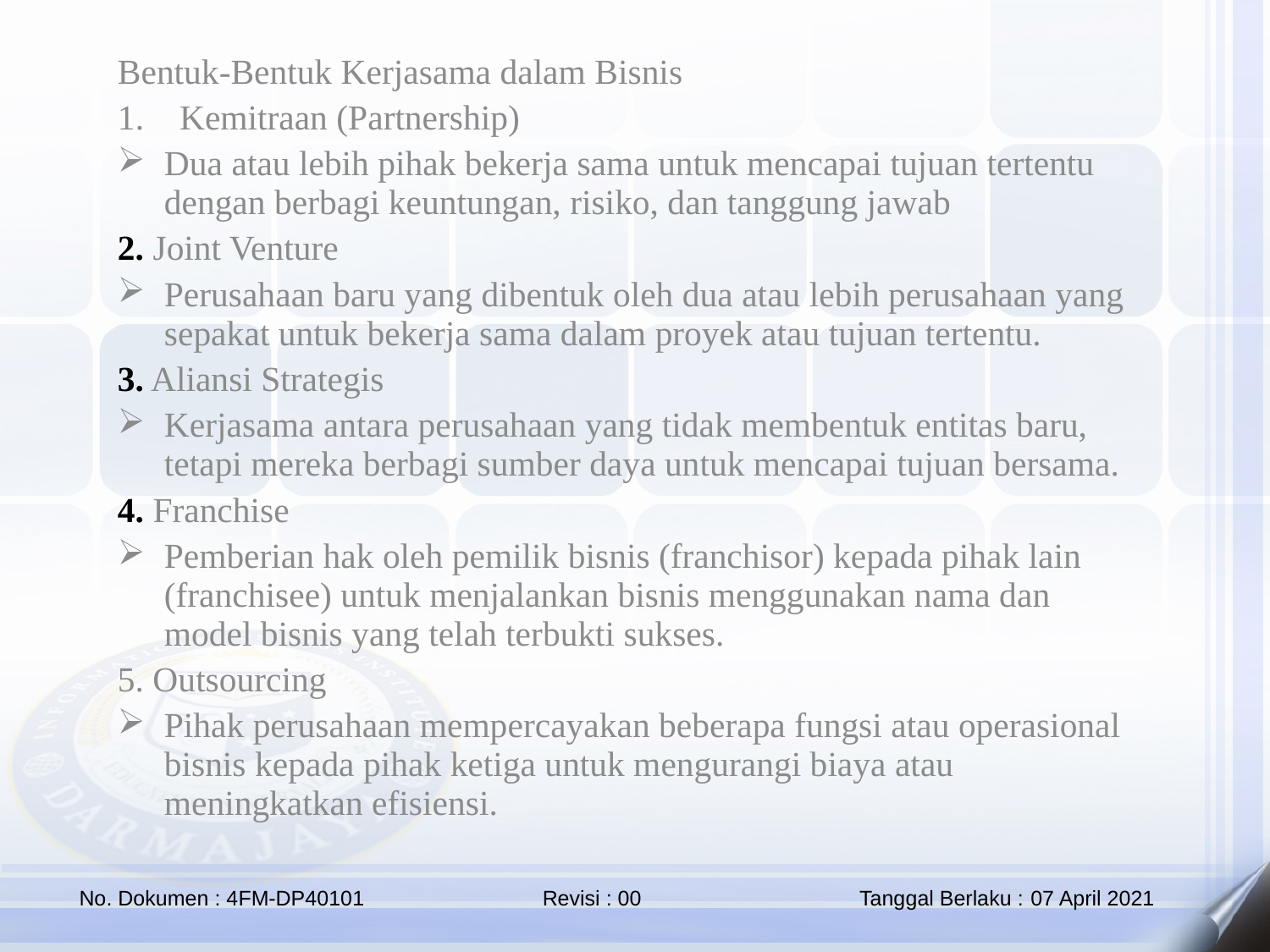

Bentuk-Bentuk Kerjasama dalam Bisnis
Kemitraan (Partnership)
Dua atau lebih pihak bekerja sama untuk mencapai tujuan tertentu dengan berbagi keuntungan, risiko, dan tanggung jawab
2. Joint Venture
Perusahaan baru yang dibentuk oleh dua atau lebih perusahaan yang sepakat untuk bekerja sama dalam proyek atau tujuan tertentu.
3. Aliansi Strategis
Kerjasama antara perusahaan yang tidak membentuk entitas baru, tetapi mereka berbagi sumber daya untuk mencapai tujuan bersama.
4. Franchise
Pemberian hak oleh pemilik bisnis (franchisor) kepada pihak lain (franchisee) untuk menjalankan bisnis menggunakan nama dan model bisnis yang telah terbukti sukses.
5. Outsourcing
Pihak perusahaan mempercayakan beberapa fungsi atau operasional bisnis kepada pihak ketiga untuk mengurangi biaya atau meningkatkan efisiensi.